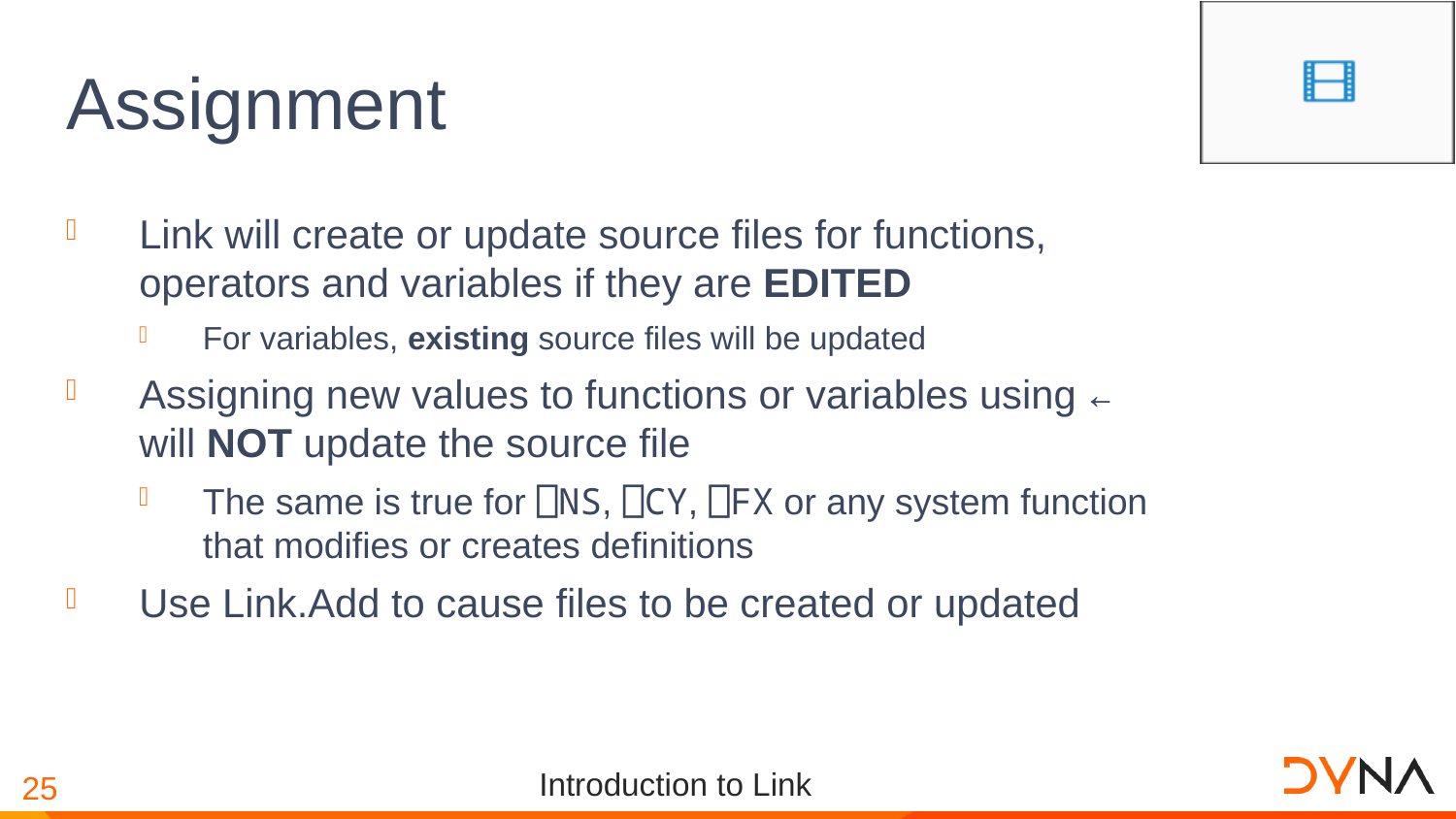

# Assignment
Link will create or update source files for functions, operators and variables if they are EDITED
For variables, existing source files will be updated
Assigning new values to functions or variables using ← will NOT update the source file
The same is true for ⎕NS, ⎕CY, ⎕FX or any system function that modifies or creates definitions
Use Link.Add to cause files to be created or updated